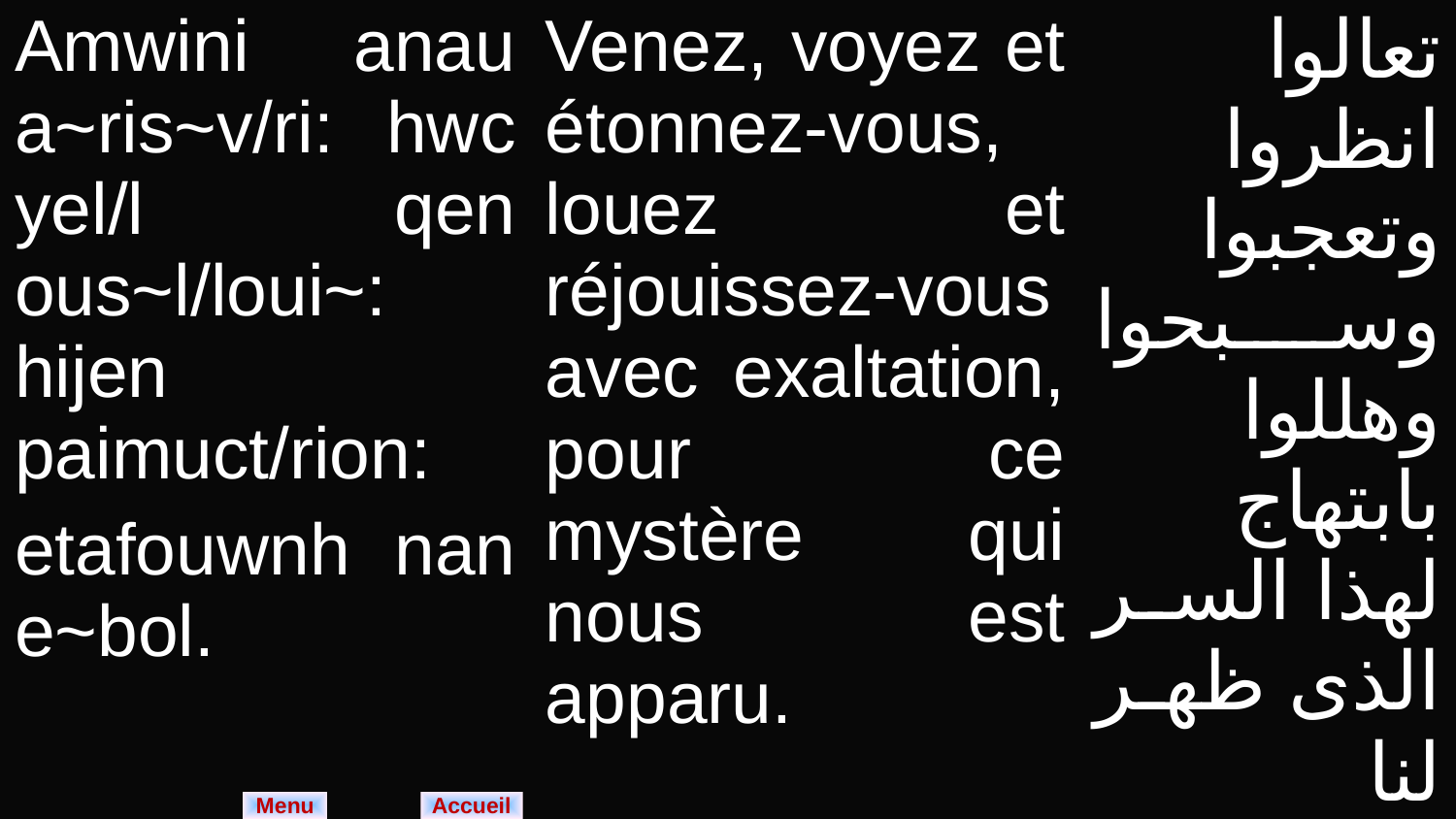

| Amwini anau a~ris~v/ri: hwc yel/l qen ous~l/loui~: hijen paimuct/rion: etafouwnh nan e~bol. | Venez, voyez et étonnez-vous, louez et réjouissez-vous avec exaltation, pour ce mystère qui nous est apparu. | تعالوا انظروا وتعجبوا وسبحوا وهللوا بابتهاج لهذا السر الذى ظهر لنا |
| --- | --- | --- |
Menu